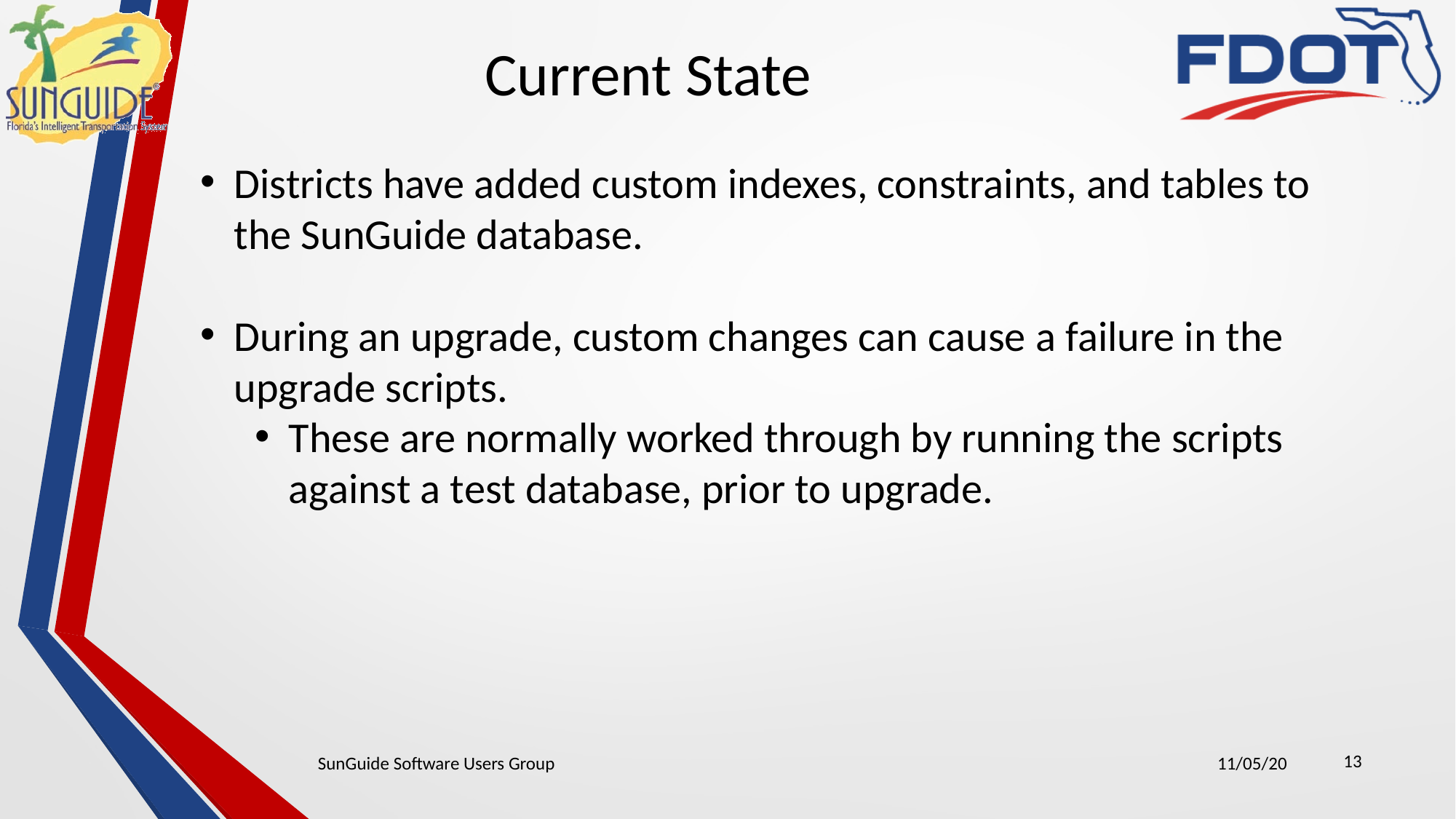

Current State
Districts have added custom indexes, constraints, and tables to the SunGuide database.

During an upgrade, custom changes can cause a failure in the upgrade scripts.
These are normally worked through by running the scripts against a test database, prior to upgrade.

13
SunGuide Software Users Group
11/05/20